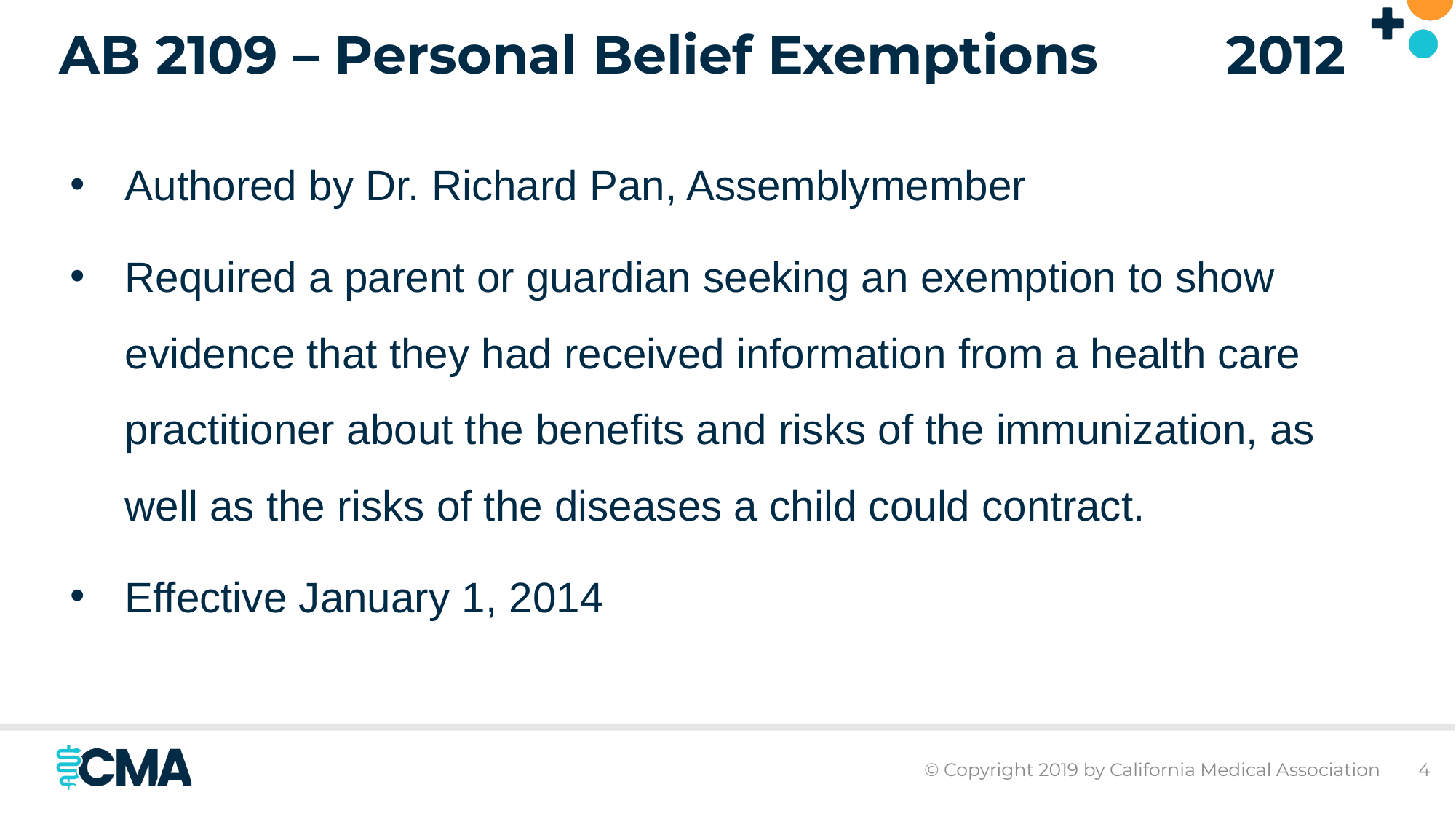

# AB 2109 – Personal Belief Exemptions 	     2012
Authored by Dr. Richard Pan, Assemblymember
Required a parent or guardian seeking an exemption to show evidence that they had received information from a health care practitioner about the benefits and risks of the immunization, as well as the risks of the diseases a child could contract.
Effective January 1, 2014

© Copyright 2019 by California Medical Association
4